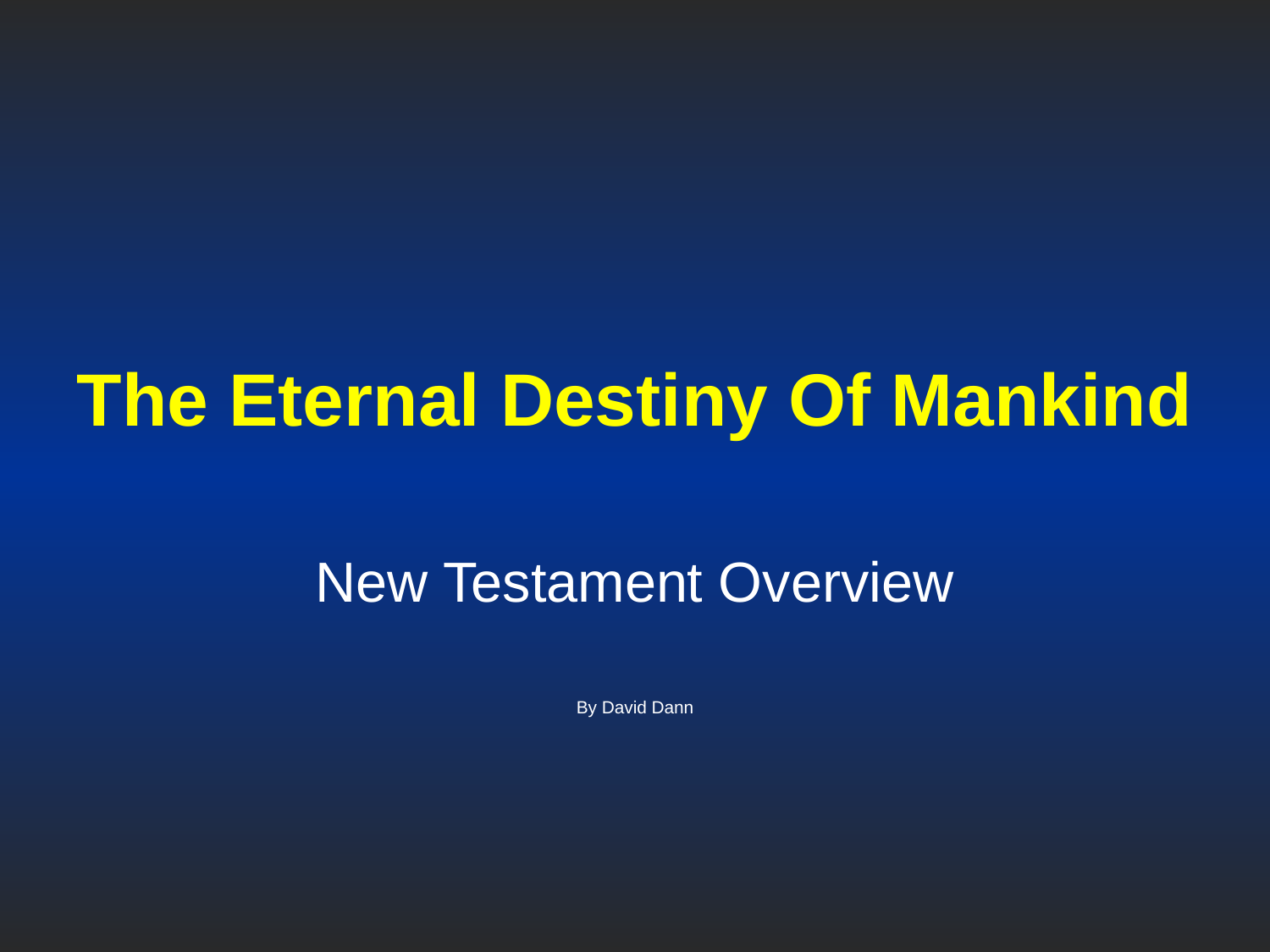

# The Eternal Destiny Of Mankind
New Testament Overview

By David Dann